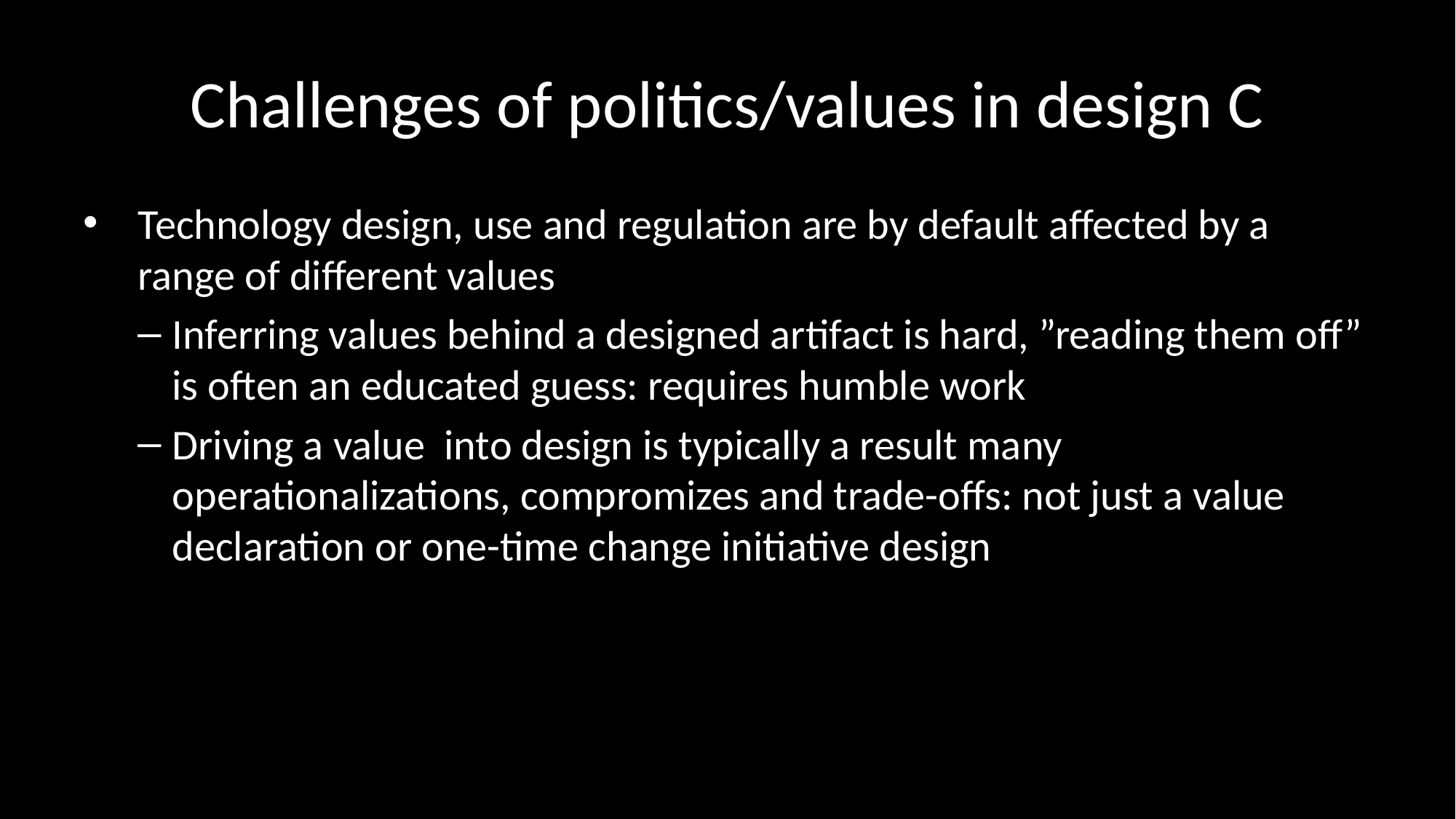

# Challenges of politics/values in design C
Technology design, use and regulation are by default affected by a  range of different values
Inferring values behind a designed artifact is hard, ”reading them off” is often an educated guess: requires humble work
Driving a value  into design is typically a result many operationalizations, compromizes and trade-offs: not just a value declaration or one-time change initiative design